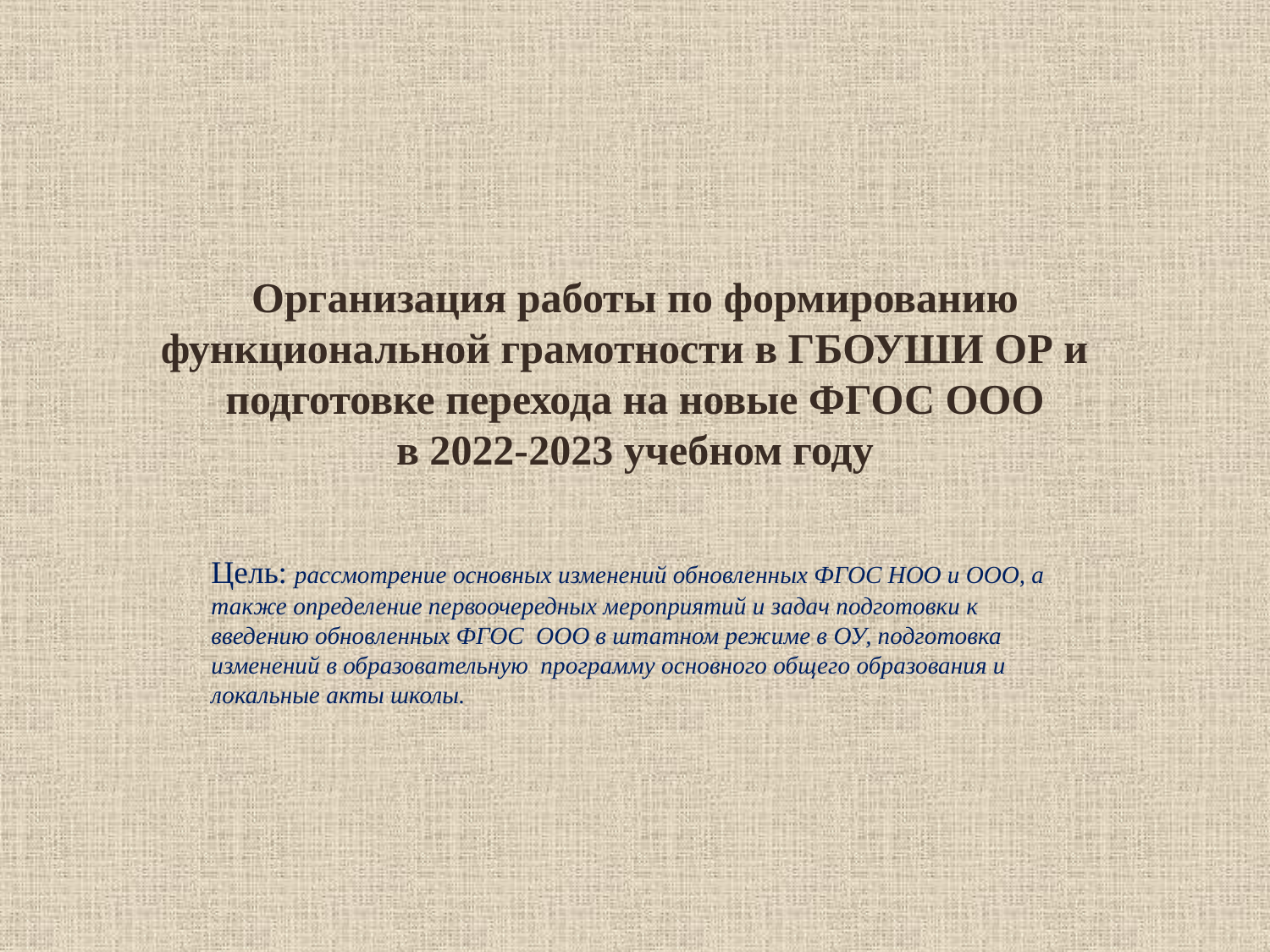

# Организация работы по формированию функциональной грамотности в ГБОУШИ ОР и   подготовке перехода на новые ФГОС ООО в 2022-2023 учебном году
Цель: рассмотрение основных изменений обновленных ФГОС НОО и ООО, а также определение первоочередных мероприятий и задач подготовки к введению обновленных ФГОС  ООО в штатном режиме в ОУ, подготовка изменений в образовательную  программу основного общего образования и локальные акты школы.